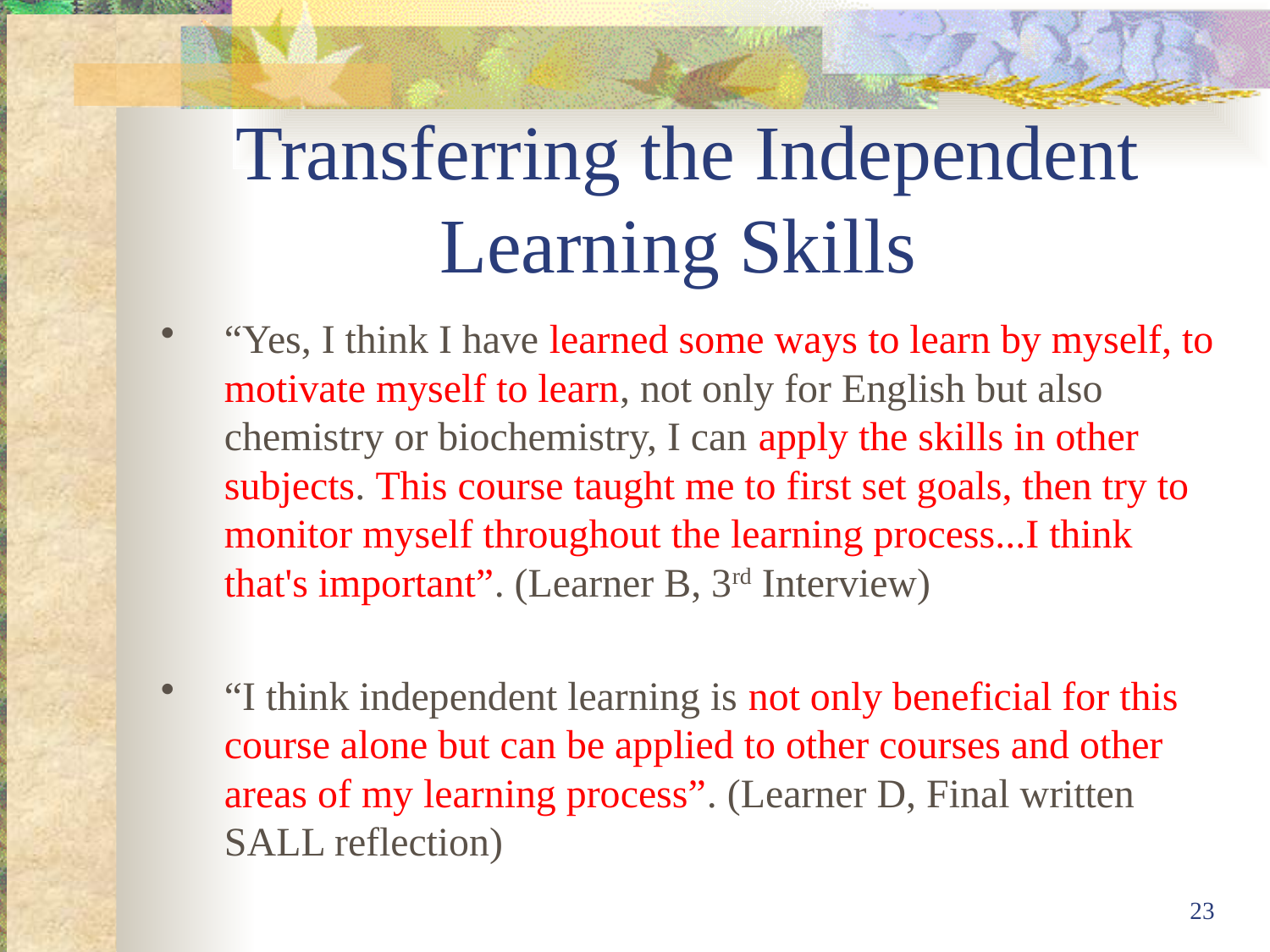

# Transferring the Independent Learning Skills
“Yes, I think I have learned some ways to learn by myself, to motivate myself to learn, not only for English but also chemistry or biochemistry, I can apply the skills in other subjects. This course taught me to first set goals, then try to monitor myself throughout the learning process...I think that's important”. (Learner B, 3rd Interview)

“I think independent learning is not only beneficial for this course alone but can be applied to other courses and other areas of my learning process”. (Learner D, Final written SALL reflection)
23